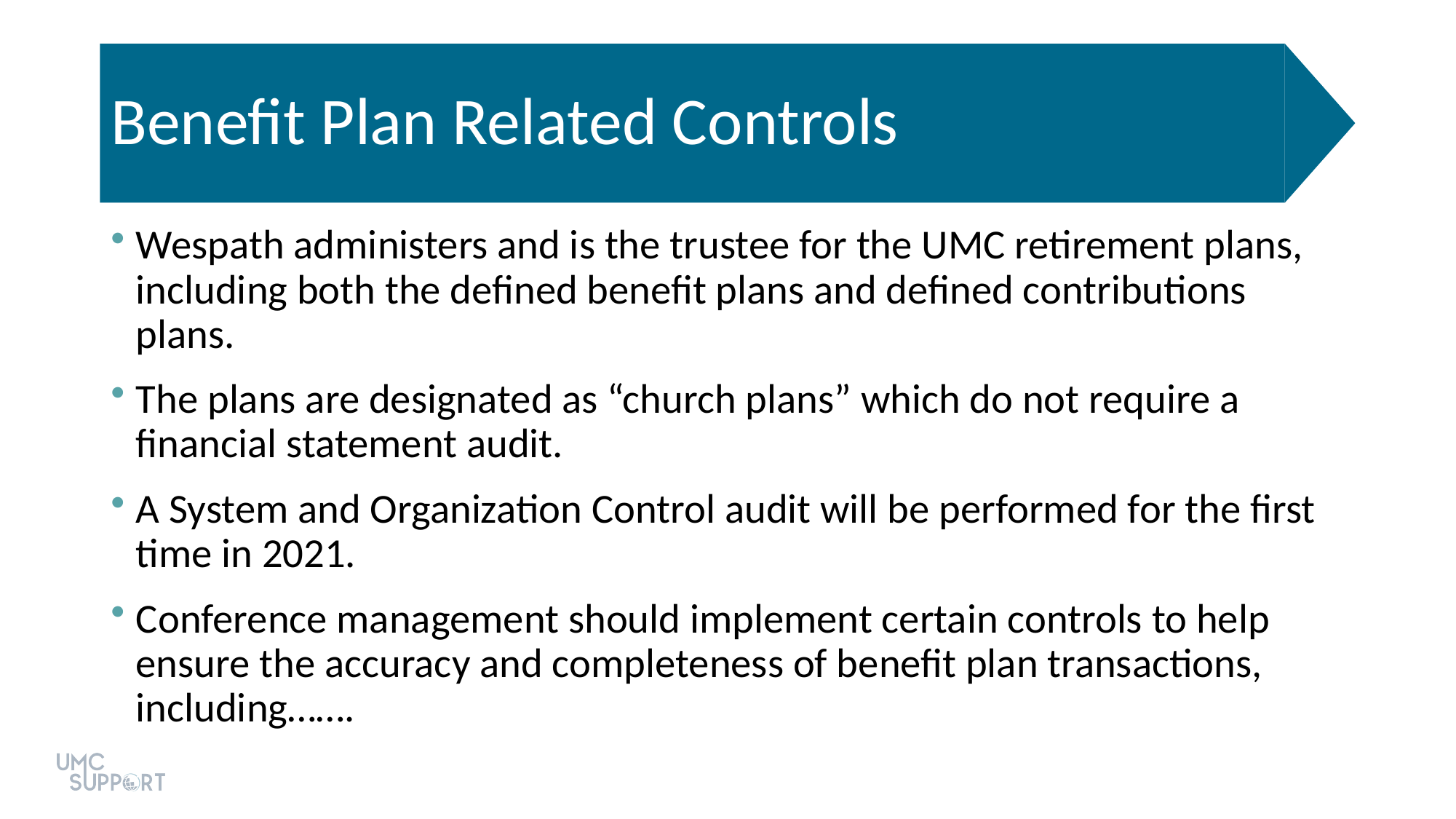

# Benefit Plan Related Controls
Wespath administers and is the trustee for the UMC retirement plans, including both the defined benefit plans and defined contributions plans.
The plans are designated as “church plans” which do not require a financial statement audit.
A System and Organization Control audit will be performed for the first time in 2021.
Conference management should implement certain controls to help ensure the accuracy and completeness of benefit plan transactions, including…….